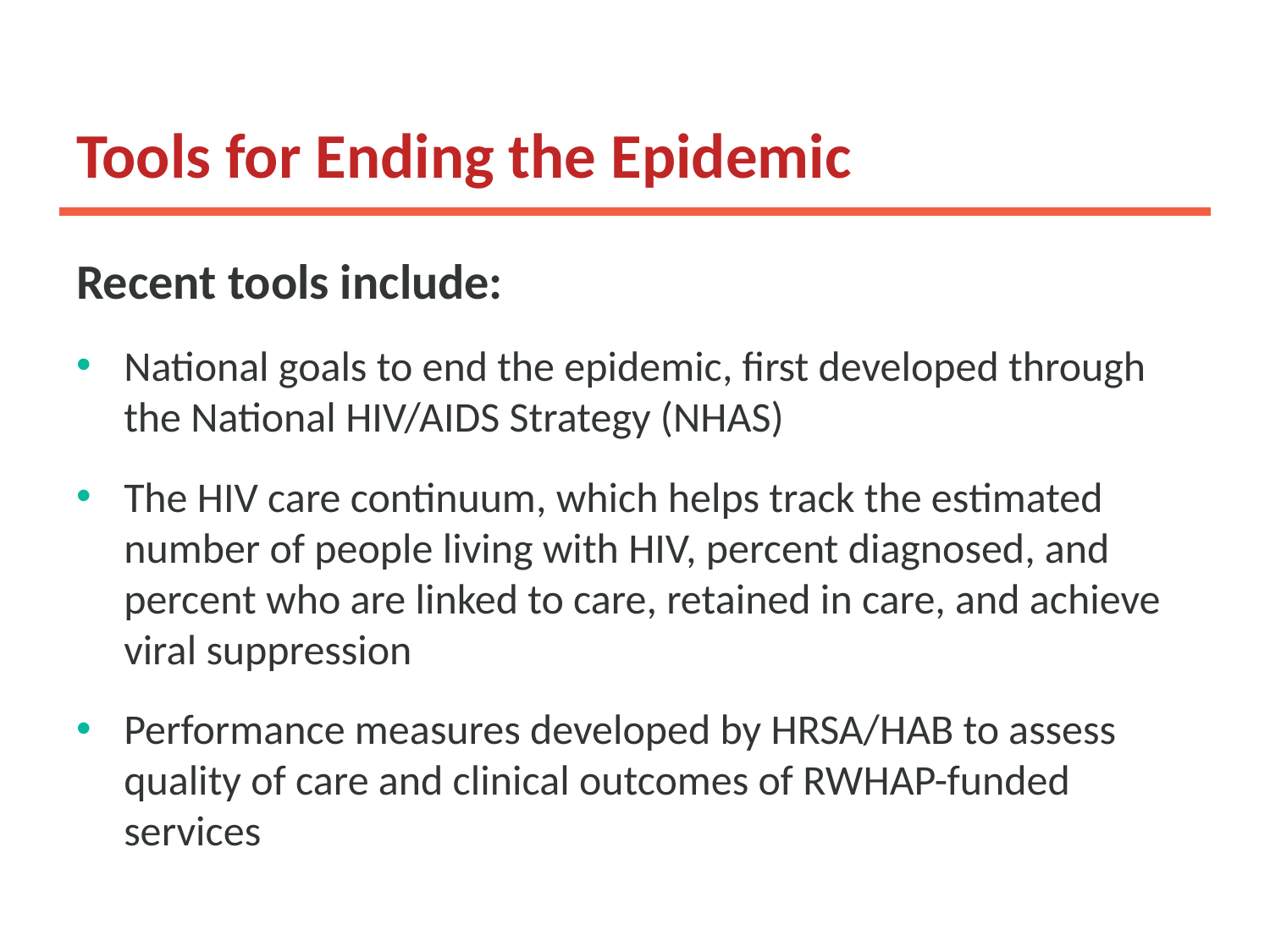

# Tools for Ending the Epidemic
Recent tools include:
National goals to end the epidemic, first developed through the National HIV/AIDS Strategy (NHAS)
The HIV care continuum, which helps track the estimated number of people living with HIV, percent diagnosed, and percent who are linked to care, retained in care, and achieve viral suppression
Performance measures developed by HRSA/HAB to assess quality of care and clinical outcomes of RWHAP-funded services